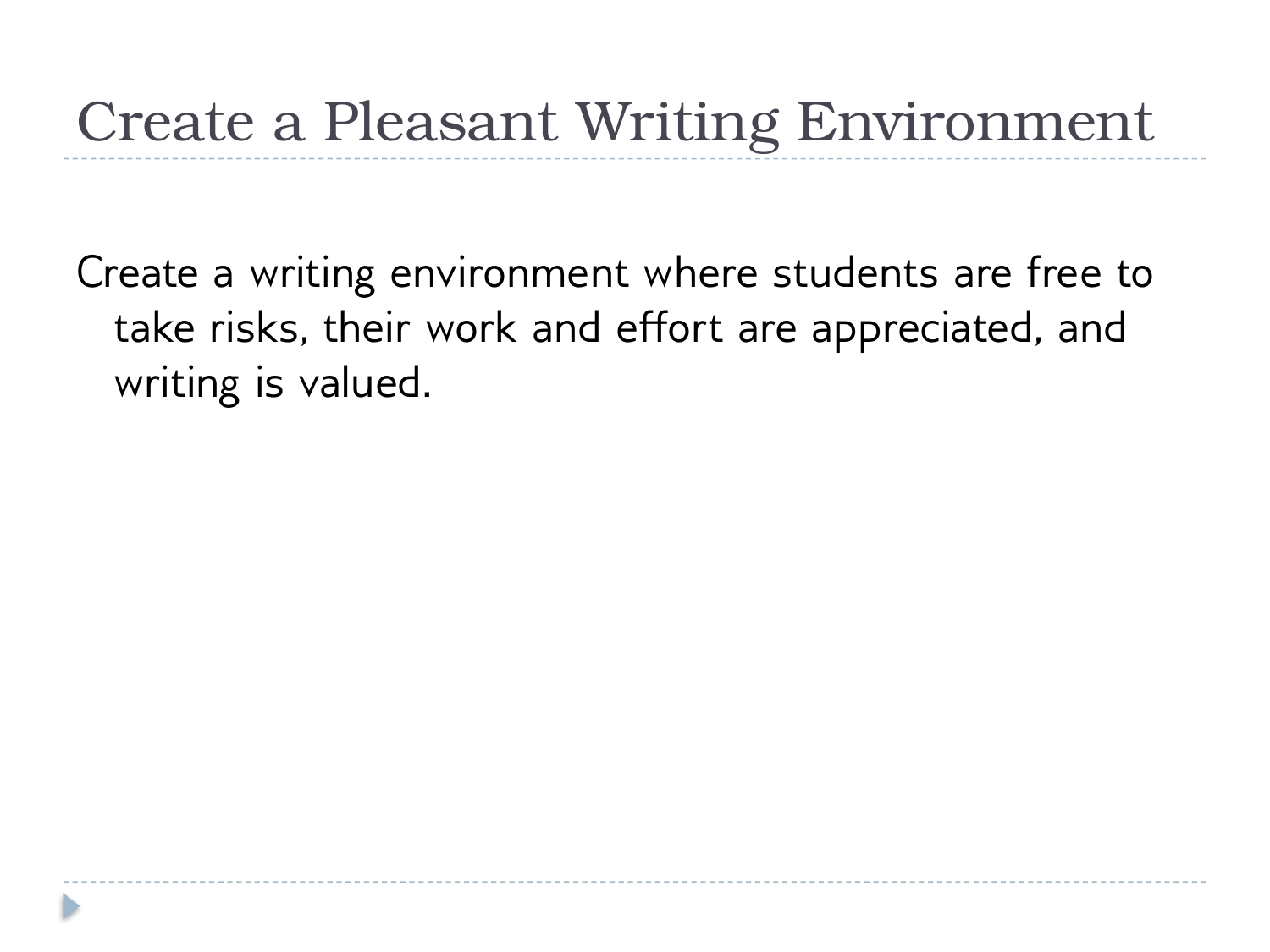

# Create a Pleasant Writing Environment

Create a writing environment where students are free to take risks, their work and effort are appreciated, and writing is valued.